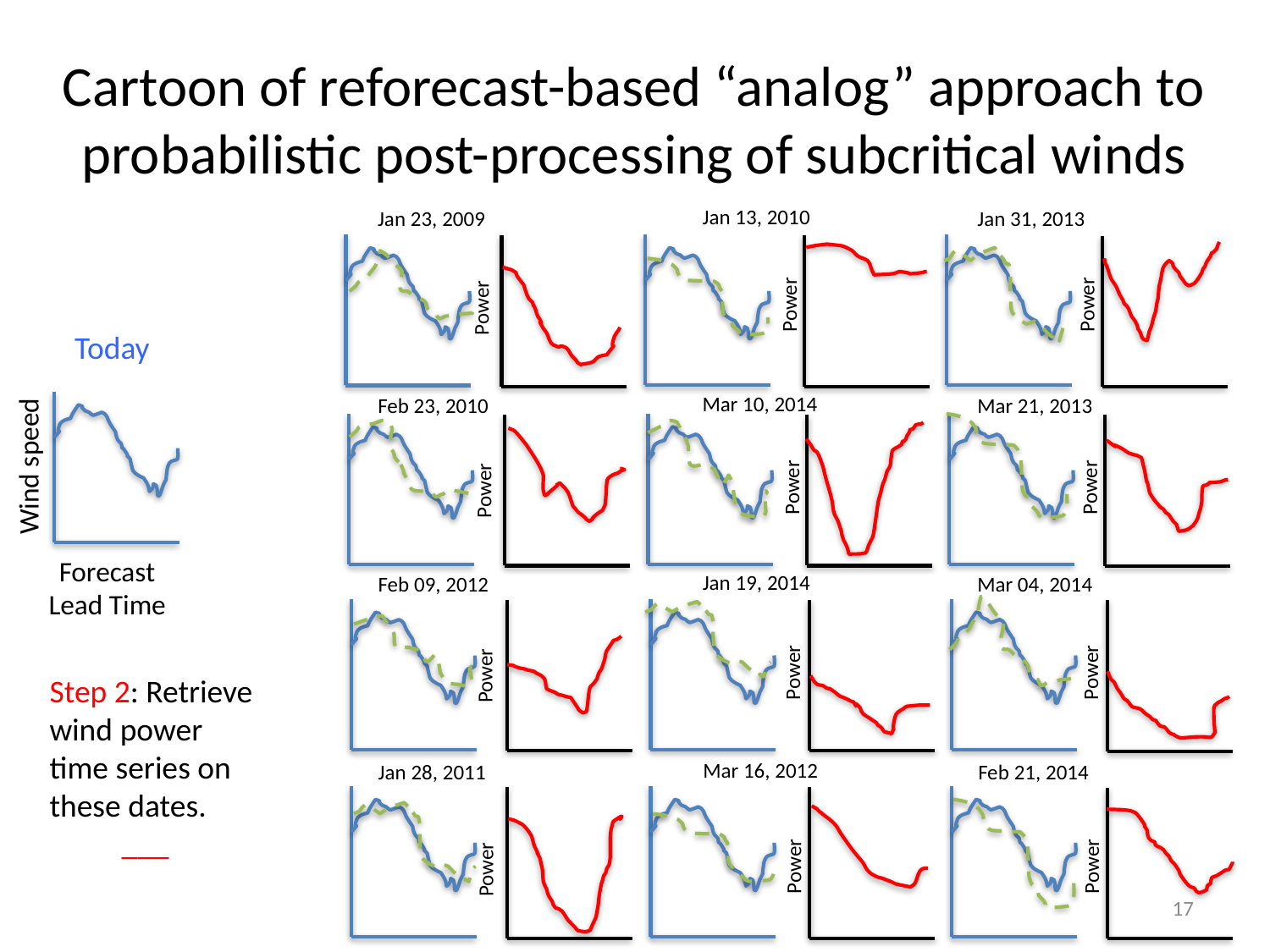

# Cartoon of reforecast-based “analog” approach to probabilistic post-processing of subcritical winds
Jan 13, 2010
Jan 23, 2009
Jan 31, 2013

Power
Power
Power
Power
Power
Power
Power
Power

Power
Power
Power
Power
Today
Mar 10, 2014
Feb 23, 2010
Mar 21, 2013

Wind speed

Forecast
Lead Time
Jan 19, 2014
Feb 09, 2012
Mar 04, 2014

Step 2: Retrieve
wind power
time series on
these dates.
          ___

Mar 16, 2012
Jan 28, 2011
Feb 21, 2014

17